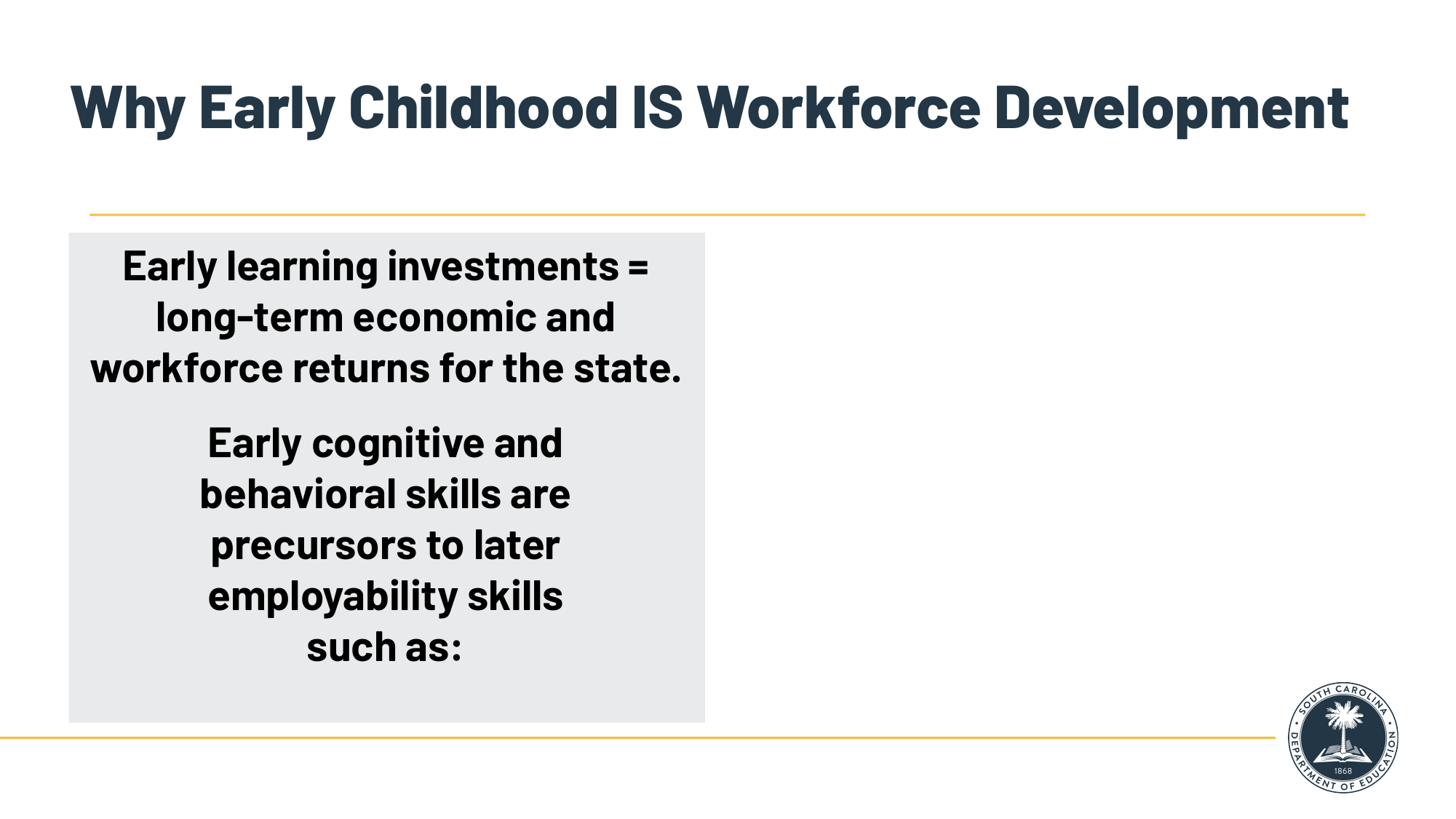

Why Early Childhood IS Workforce Development

Early learning investments = long-term economic and workforce returns for the state.

-Communication
-Collaboration
-Problem-solving
 -Planning & Organization
    -Information Literacy
     -Creative
            thinking

Early cognitive and behavioral skills are precursors to later employability skills such as: